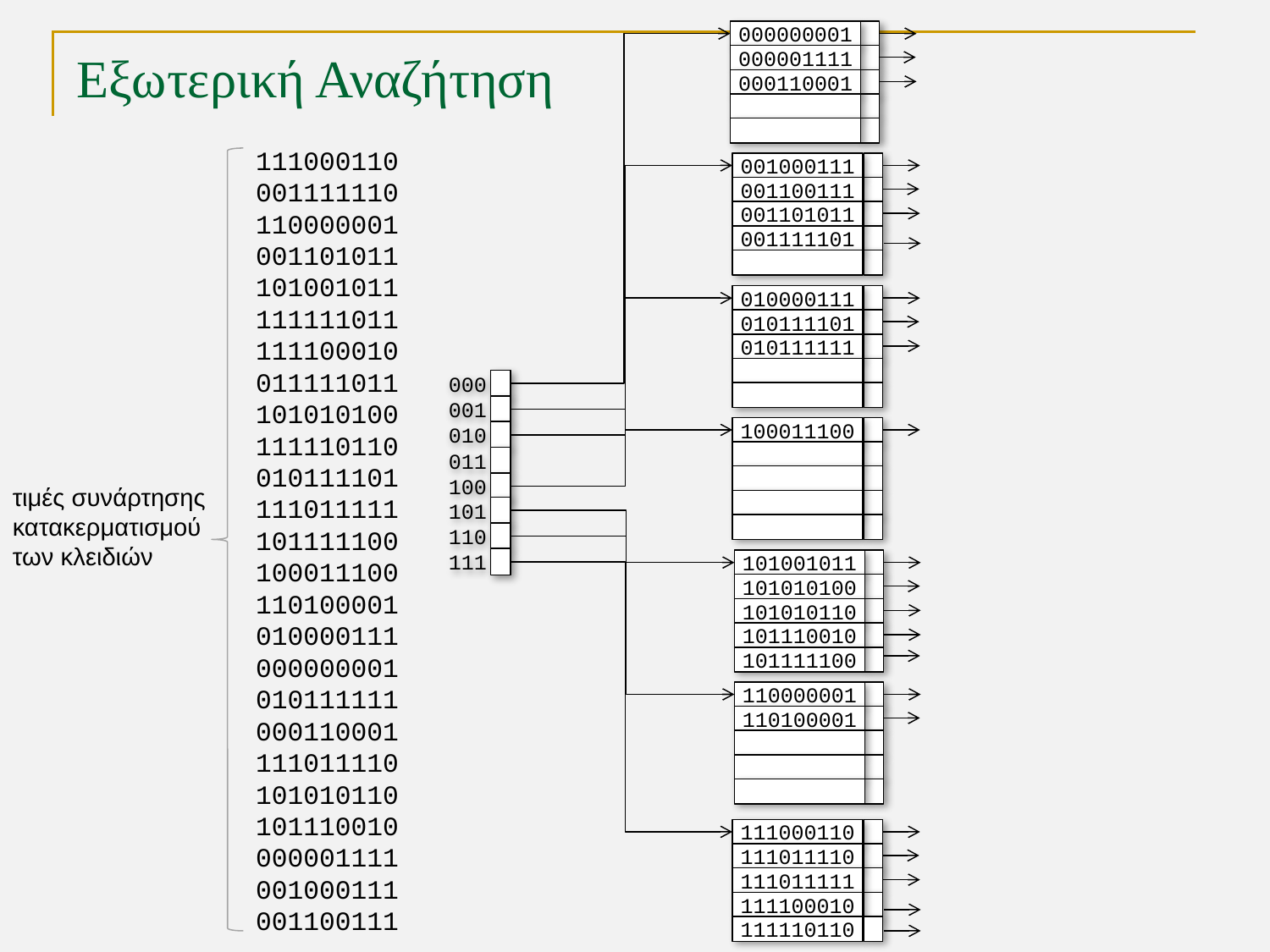

000000001

# Εξωτερική Αναζήτηση
000001111

000110001

111000110
001111110
110000001
001101011
101001011
111111011
111100010
011111011
101010100
111110110
010111101
111011111
101111100
100011100
110100001
010000111
000000001
010111111
000110001
111011110
101010110
101110010
000001111
001000111
001100111

001000111

001100111

001101011

001111101

010000111

010111101

010111111

000

001

100011100

010

011

100

τιμές συνάρτησης κατακερματισμού των κλειδιών

101

110

111

101001011

101010100

101010110

101110010

101111100

110000001

110100001

111000110

111011110

111011111

111100010

111110110

TexPoint fonts used in EMF.
Read the TexPoint manual before you delete this box.: AAAAA